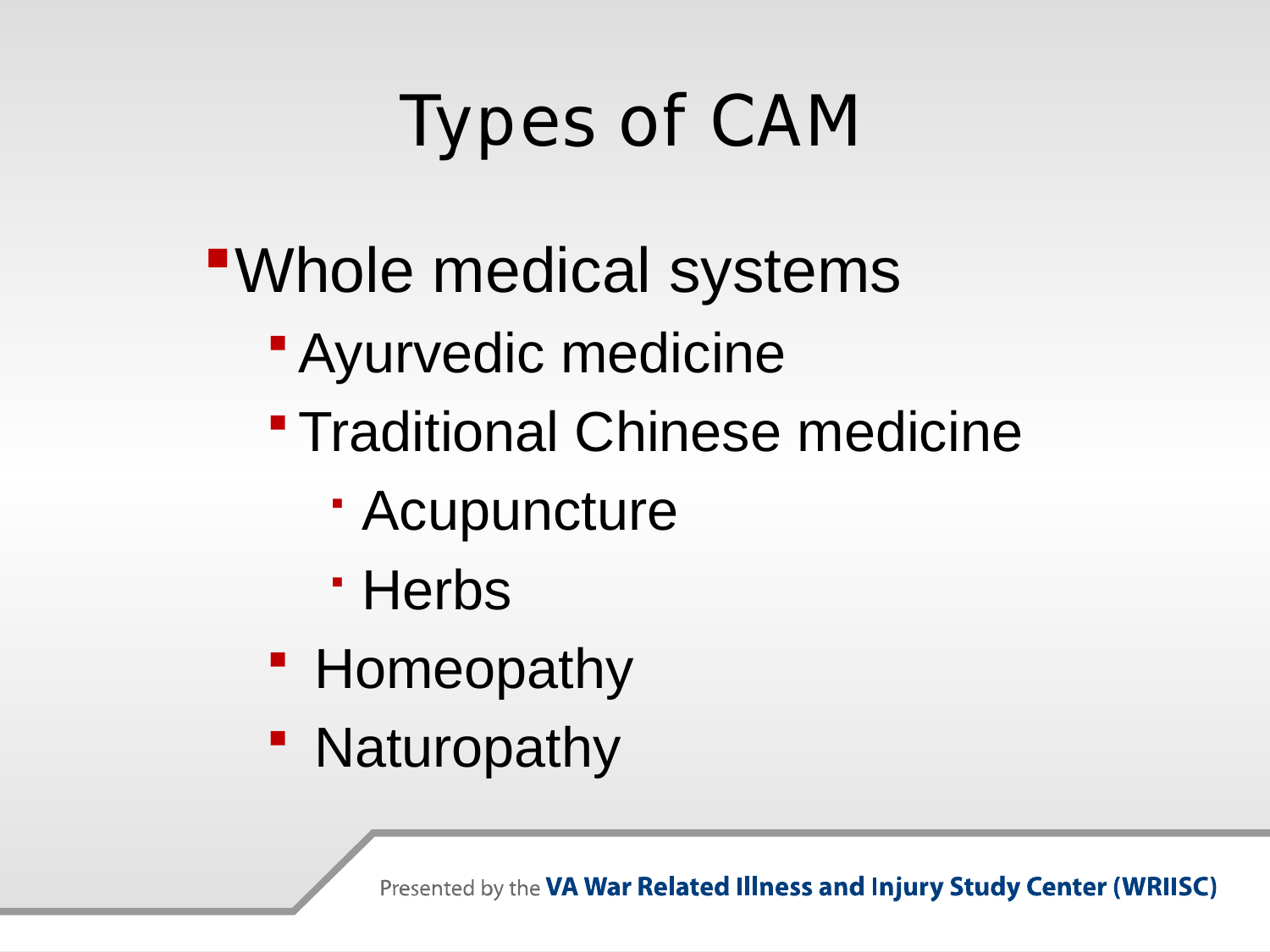

# Types of CAM
Whole medical systems
Ayurvedic medicine
Traditional Chinese medicine
Acupuncture
Herbs
 Homeopathy
 Naturopathy